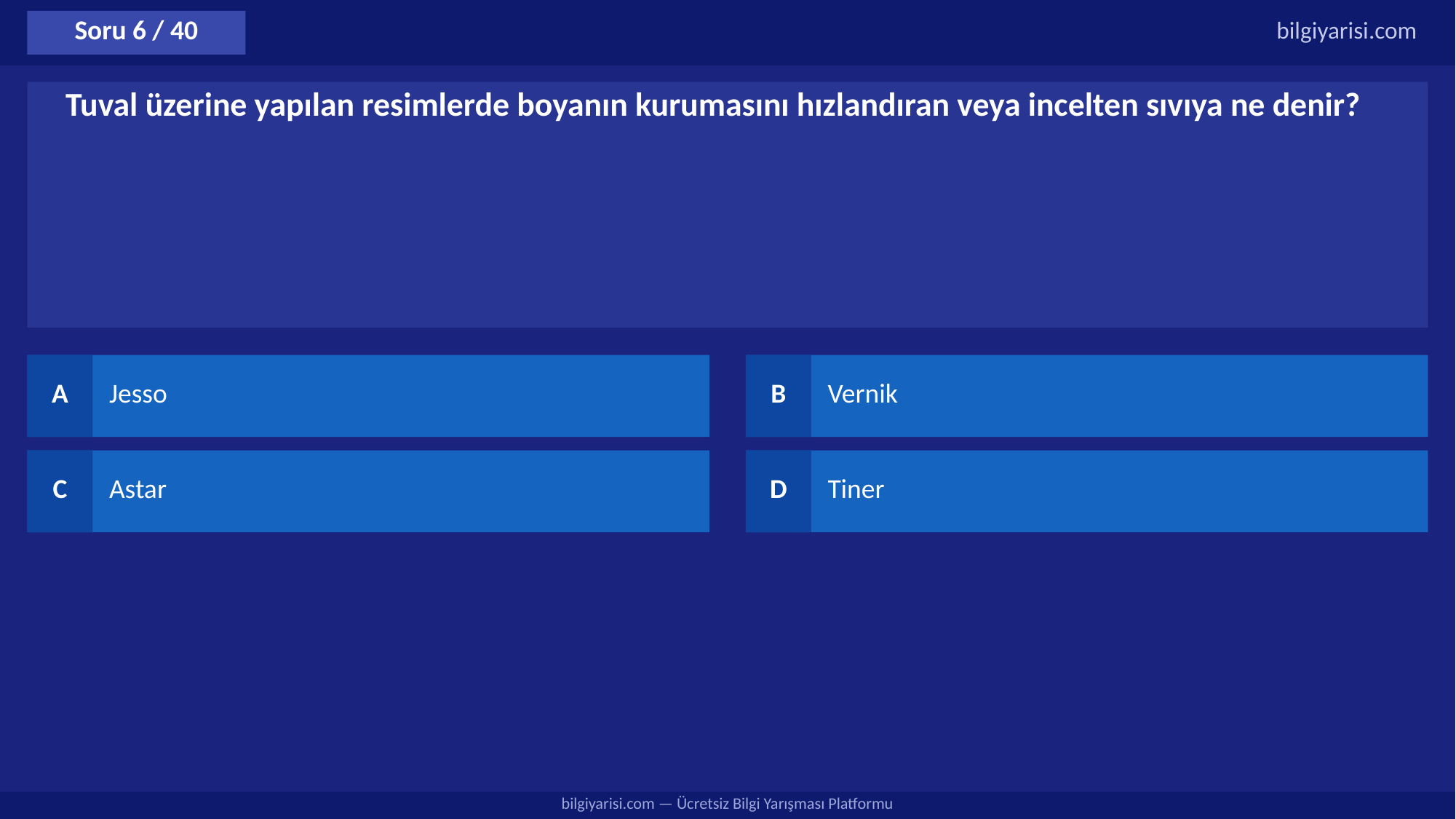

Soru 6 / 40
bilgiyarisi.com

Tuval üzerine yapılan resimlerde boyanın kurumasını hızlandıran veya incelten sıvıya ne denir?

A
Jesso

B
Vernik

C
Astar

D
Tiner
bilgiyarisi.com — Ücretsiz Bilgi Yarışması Platformu